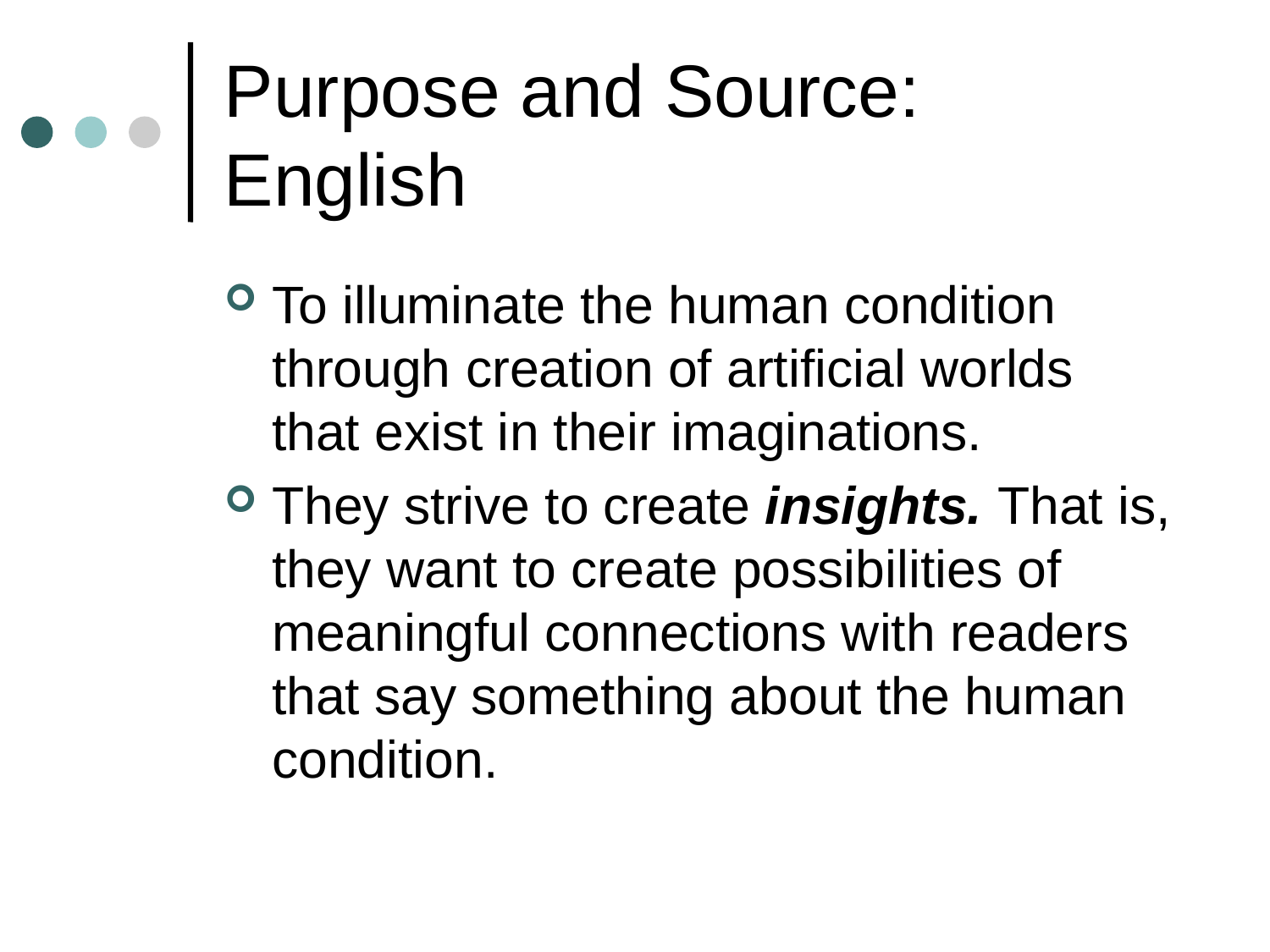

# Purpose and Source:  English
To illuminate the human condition through creation of artificial worlds that exist in their imaginations.
They strive to create insights. That is, they want to create possibilities of meaningful connections with readers that say something about the human condition.